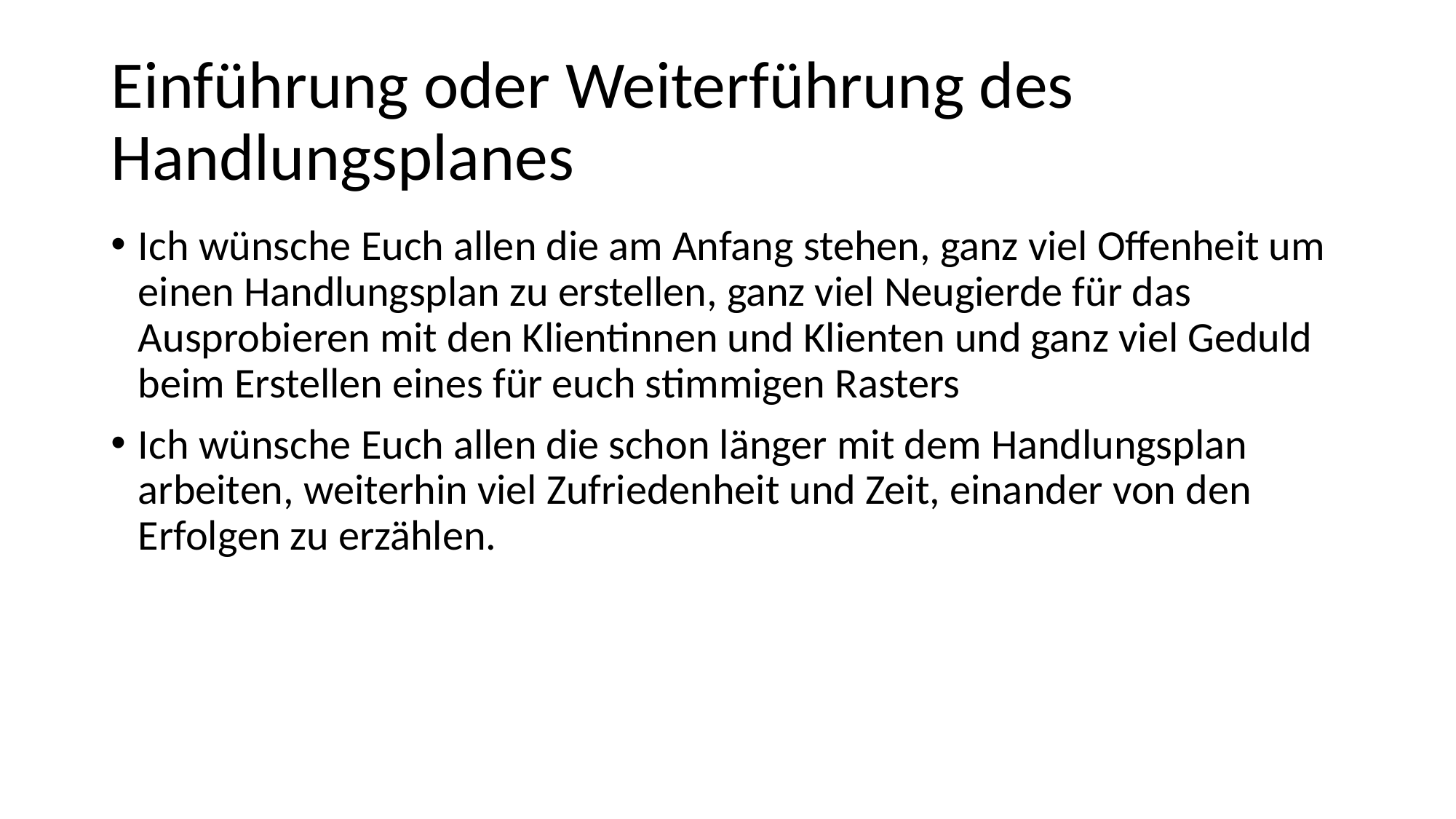

# Einführung oder Weiterführung des Handlungsplanes
Ich wünsche Euch allen die am Anfang stehen, ganz viel Offenheit um einen Handlungsplan zu erstellen, ganz viel Neugierde für das Ausprobieren mit den Klientinnen und Klienten und ganz viel Geduld beim Erstellen eines für euch stimmigen Rasters
Ich wünsche Euch allen die schon länger mit dem Handlungsplan arbeiten, weiterhin viel Zufriedenheit und Zeit, einander von den Erfolgen zu erzählen.